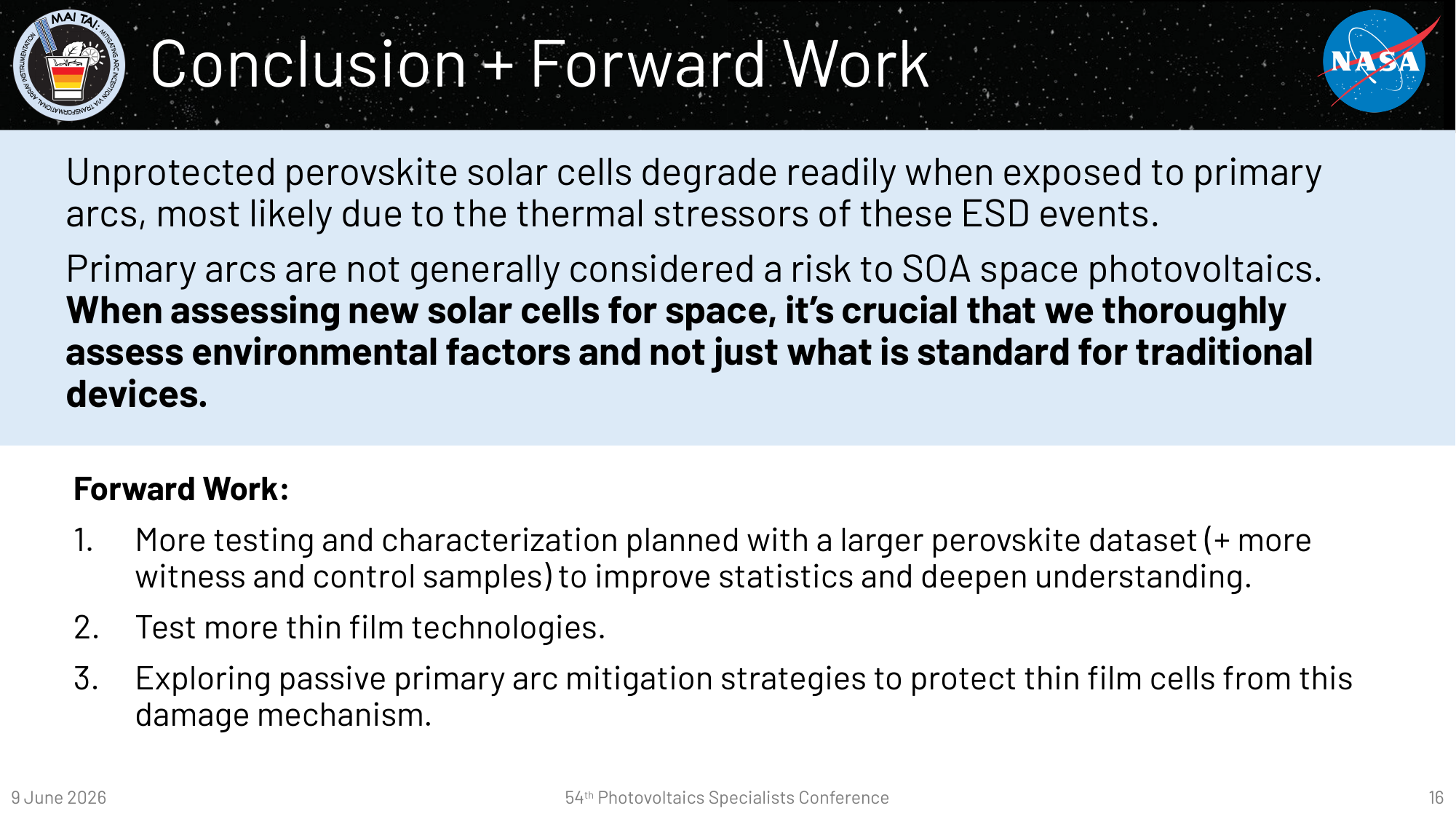

# Conclusion + Forward Work

Unprotected perovskite solar cells degrade readily when exposed to primary arcs, most likely due to the thermal stressors of these ESD events.
Primary arcs are not generally considered a risk to SOA space photovoltaics.
When assessing new solar cells for space, it’s crucial that we thoroughly assess environmental factors and not just what is standard for traditional devices.
Forward Work:
More testing and characterization planned with a larger perovskite dataset (+ more witness and control samples) to improve statistics and deepen understanding.
Test more thin film technologies.
Exploring passive primary arc mitigation strategies to protect thin film cells from this damage mechanism.
16
54th Photovoltaics Specialists Conference
9 June 2026